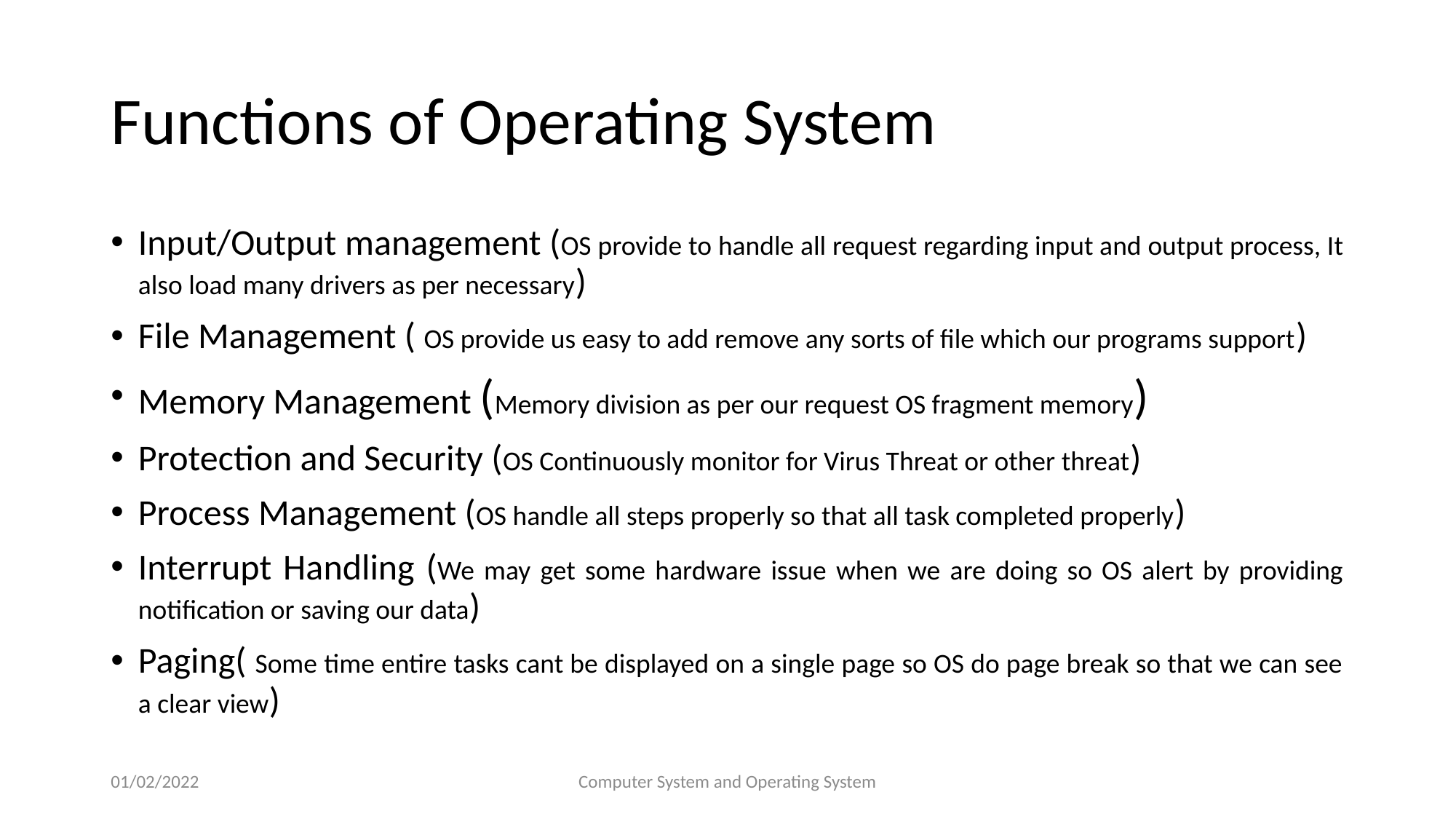

# Functions of Operating System
Input/Output management (OS provide to handle all request regarding input and output process, It also load many drivers as per necessary)
File Management ( OS provide us easy to add remove any sorts of file which our programs support)
Memory Management (Memory division as per our request OS fragment memory)
Protection and Security (OS Continuously monitor for Virus Threat or other threat)
Process Management (OS handle all steps properly so that all task completed properly)
Interrupt Handling (We may get some hardware issue when we are doing so OS alert by providing notification or saving our data)
Paging( Some time entire tasks cant be displayed on a single page so OS do page break so that we can see a clear view)
01/02/2022
Computer System and Operating System